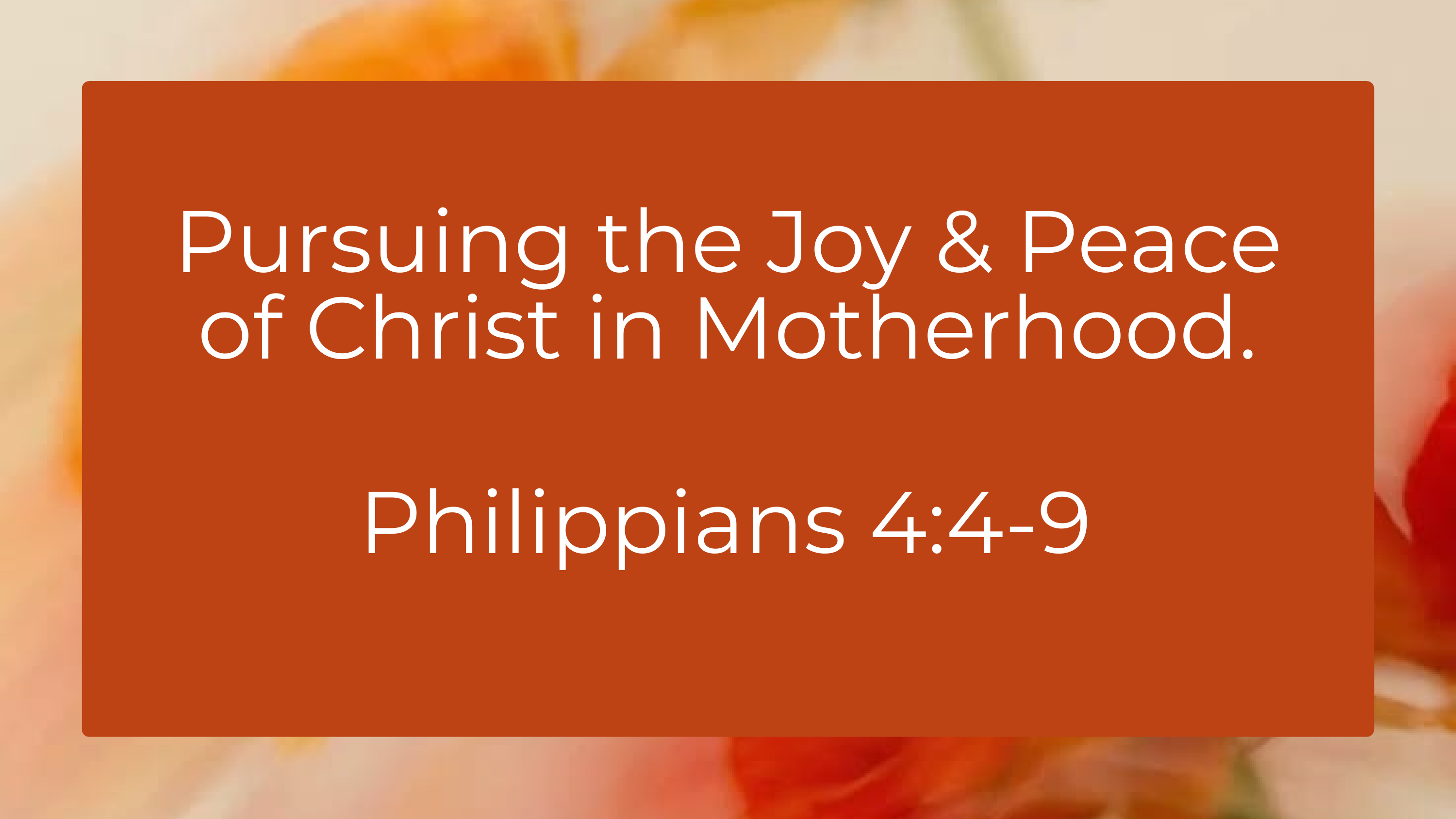

Pursuing the Joy & Peace of Christ in Motherhood.
Philippians 4:4-9